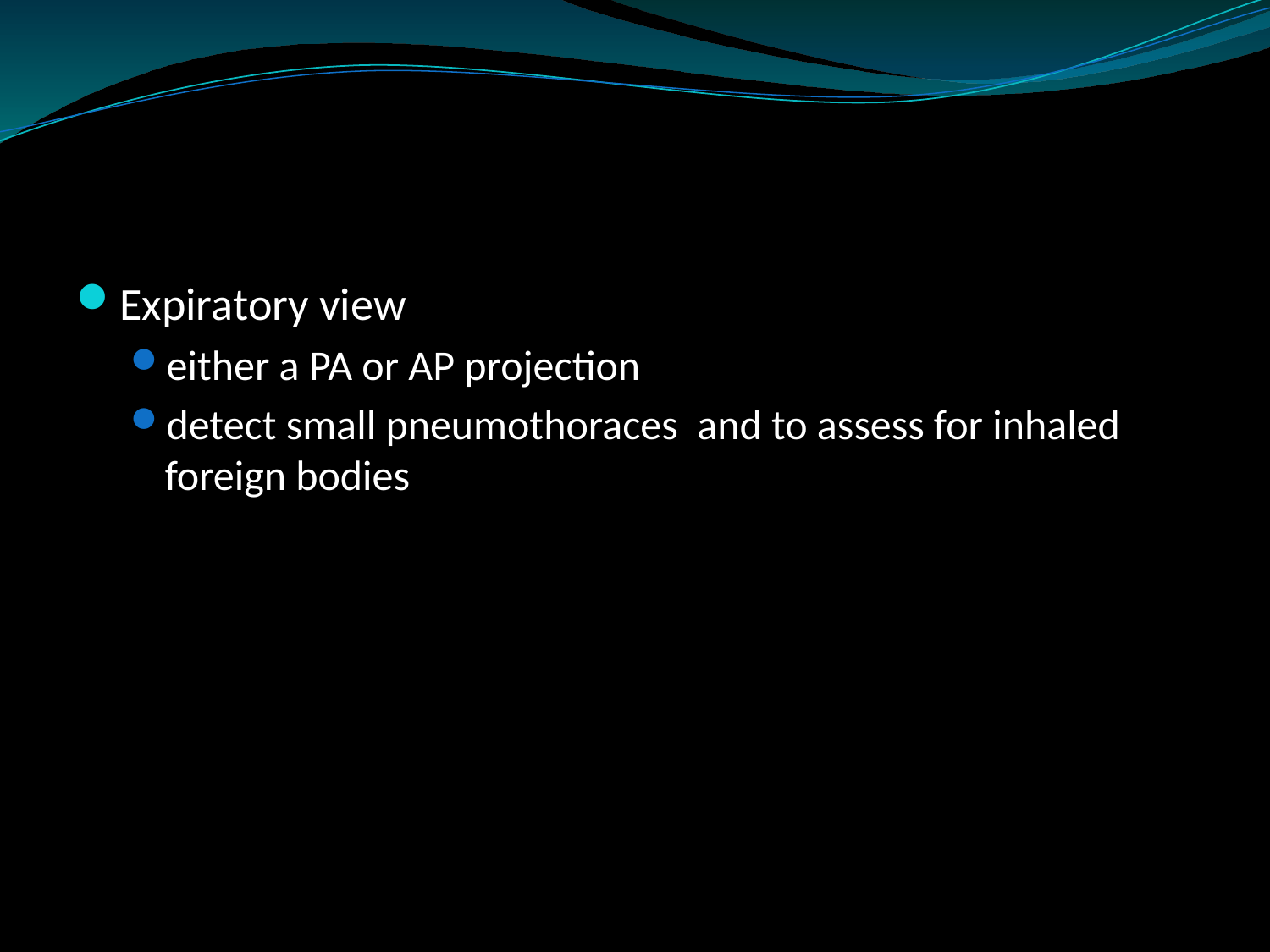

#
Expiratory view
either a PA or AP projection
detect small pneumothoraces  and to assess for inhaled foreign bodies